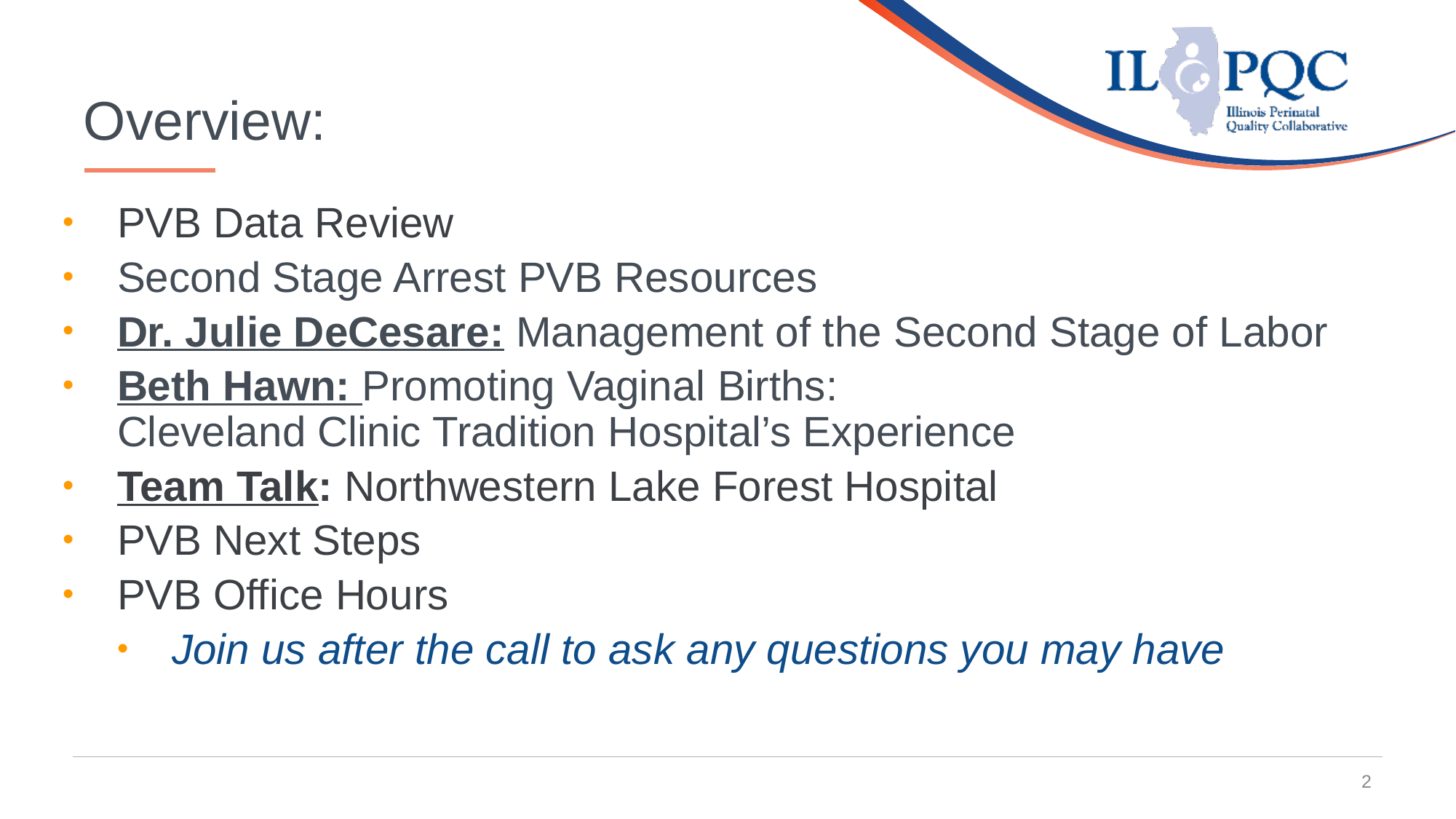

2
# Overview:
PVB Data Review
Second Stage Arrest PVB Resources
Dr. Julie DeCesare: Management of the Second Stage of Labor
Beth Hawn: Promoting Vaginal Births:
Cleveland Clinic Tradition Hospital’s Experience
Team Talk: Northwestern Lake Forest Hospital
PVB Next Steps
PVB Office Hours
Join us after the call to ask any questions you may have